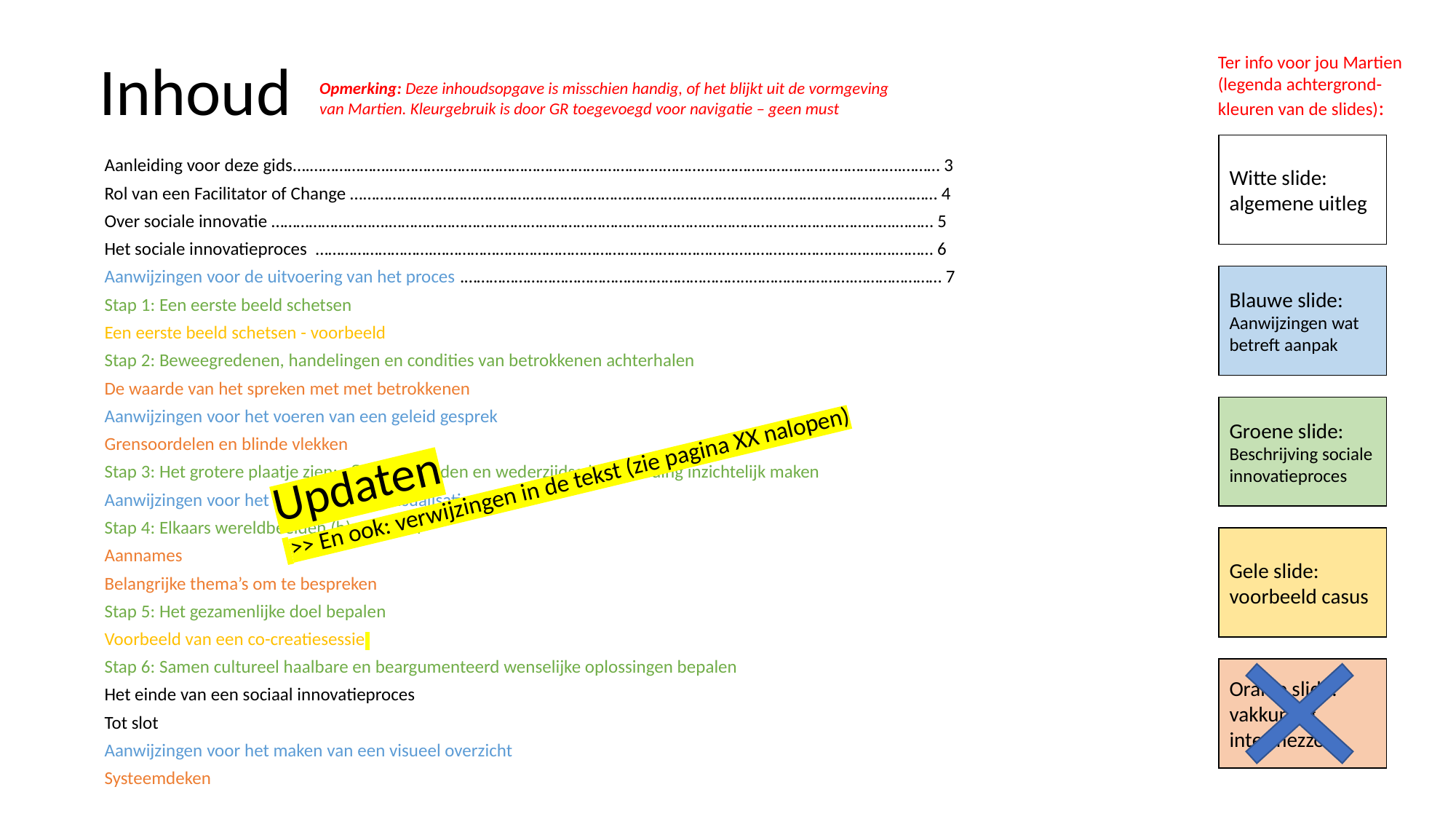

# Inhoud
Ter info voor jou Martien (legenda achtergrond-kleuren van de slides):
Opmerking: Deze inhoudsopgave is misschien handig, of het blijkt uit de vormgeving van Martien. Kleurgebruik is door GR toegevoegd voor navigatie – geen must
Witte slide: algemene uitleg
Aanleiding voor deze gids….……………….…………..……………………………….…………..………..……………………………………….……… 3
Rol van een Facilitator of Change …………………………………………………………………….…………………..………………………..……… 4
Over sociale innovatie ……………………….………………………………………………………………….………………..…………………….……… 5
Het sociale innovatieproces  ……………………….……………………………………………………………...…..……..…………………….……… 6
Aanwijzingen voor de uitvoering van het proces .…………………………………………………………..…………………….………………… 7
Stap 1: Een eerste beeld schetsen
Een eerste beeld schetsen - voorbeeld
Stap 2: Beweegredenen, handelingen en condities van betrokkenen achterhalen
De waarde van het spreken met met betrokkenen
Aanwijzingen voor het voeren van een geleid gesprek
Grensoordelen en blinde vlekken
Stap 3: Het grotere plaatje zien: afhankelijkheden en wederzijdse beïnvloeding inzichtelijk maken
Aanwijzingen voor het maken van een visualisatie
Stap 4: Elkaars wereldbeelden (h)erkennen
Aannames
Belangrijke thema’s om te bespreken
Stap 5: Het gezamenlijke doel bepalen
Voorbeeld van een co-creatiesessie
Stap 6: Samen cultureel haalbare en beargumenteerd wenselijke oplossingen bepalen
Het einde van een sociaal innovatieproces
Tot slot
Aanwijzingen voor het maken van een visueel overzicht
Systeemdeken

Blauwe slide: Aanwijzingen wat betreft aanpak
Groene slide: Beschrijving sociale innovatieproces
Updaten
 >> En ook: verwijzingen in de tekst (zie pagina XX nalopen)
Gele slide: voorbeeld casus

Oranje slide: vakkundig
intermezzo